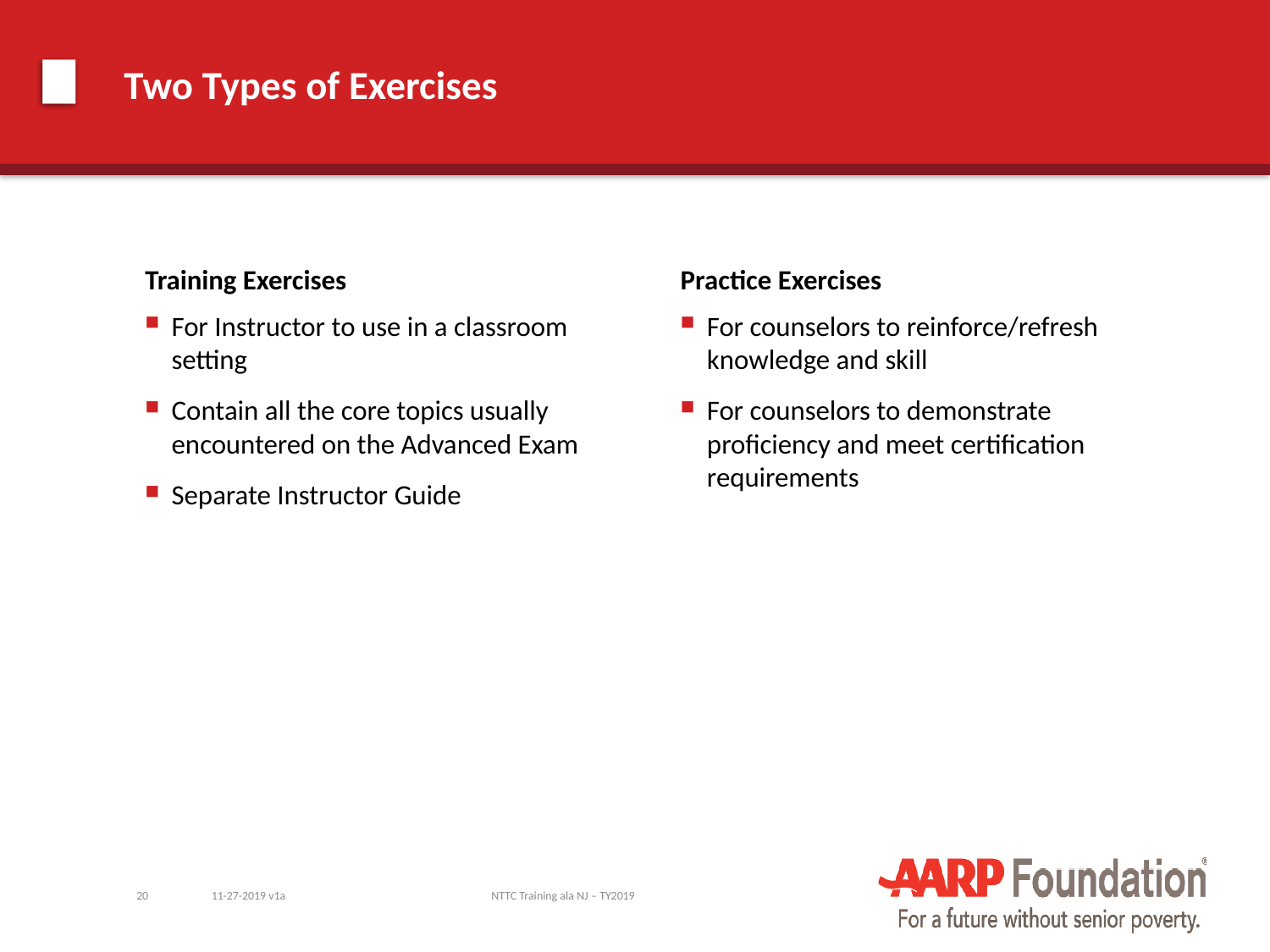

# Two Types of Exercises
Training Exercises
Practice Exercises
For Instructor to use in a classroom setting
Contain all the core topics usually encountered on the Advanced Exam
Separate Instructor Guide

For counselors to reinforce/refresh knowledge and skill
For counselors to demonstrate proficiency and meet certification requirements

20
11-27-2019 v1a
NTTC Training ala NJ – TY2019